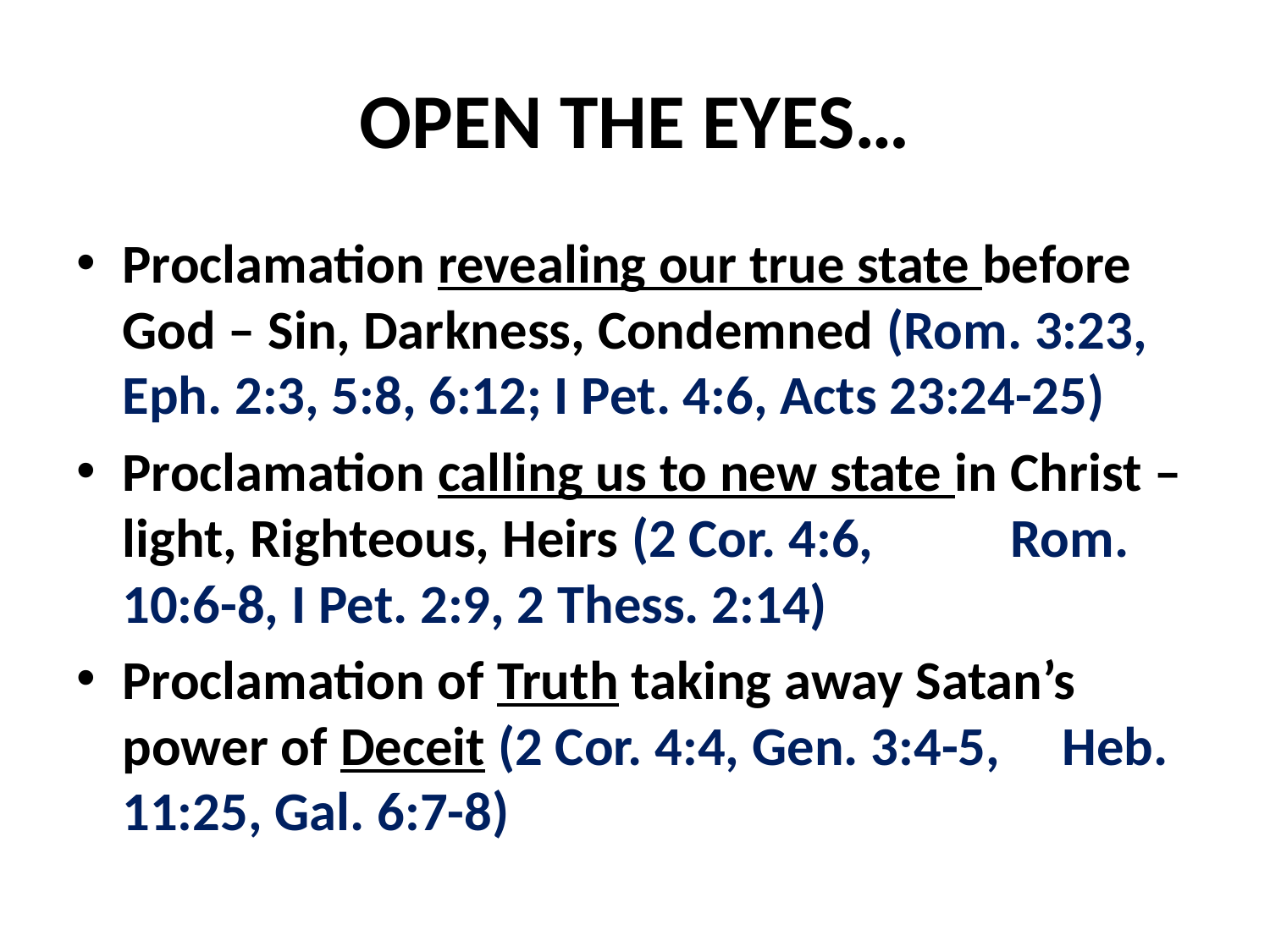

# OPEN THE EYES…
Proclamation revealing our true state before God – Sin, Darkness, Condemned (Rom. 3:23, Eph. 2:3, 5:8, 6:12; I Pet. 4:6, Acts 23:24-25)
Proclamation calling us to new state in Christ – light, Righteous, Heirs (2 Cor. 4:6,           Rom. 10:6-8, I Pet. 2:9, 2 Thess. 2:14)
Proclamation of Truth taking away Satan’s power of Deceit (2 Cor. 4:4, Gen. 3:4-5,     Heb. 11:25, Gal. 6:7-8)